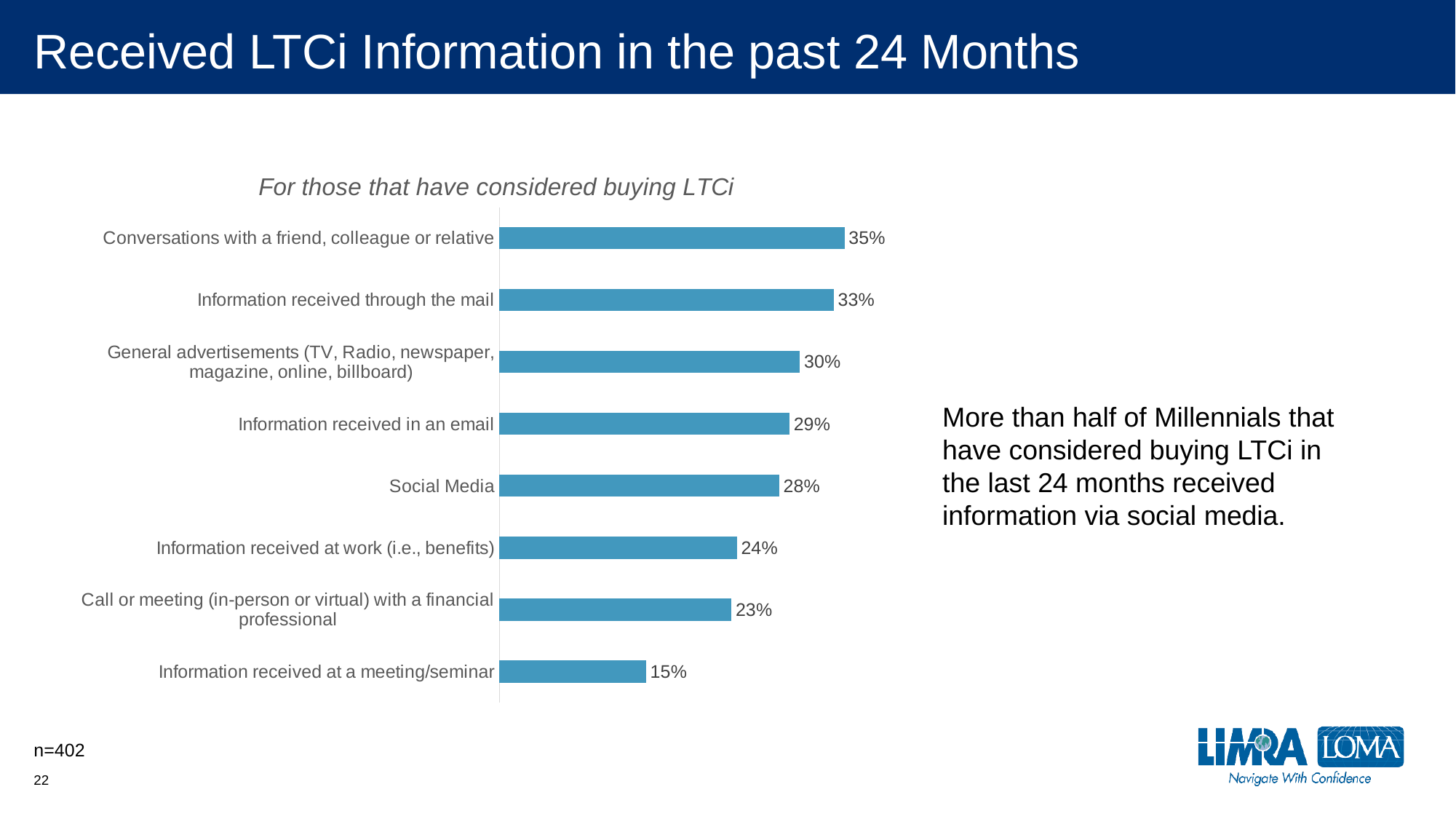

# Received LTCi Information in the past 24 Months

### Chart: For those that have considered buying LTCi

| Category | Series 1 |
|---|---|
| Information received at a meeting/seminar | 0.1468241143567431 |
| Call or meeting (in-person or virtual) with a financial professional | 0.23219390926041 |
| Information received at work (i.e., benefits) | 0.23766314481044098 |
| Social Media | 0.2798756991920446 |
| Information received in an email | 0.2901926662523303 |
| General advertisements (TV, Radio, newspaper, magazine, online, billboard) | 0.3006836544437536 |
| Information received through the mail | 0.334493474207582 |
| Conversations with a friend, colleague or relative | 0.345357364822871 |
More than half of Millennials that
have considered buying LTCi in the last 24 months received information via social media.

n=402
22